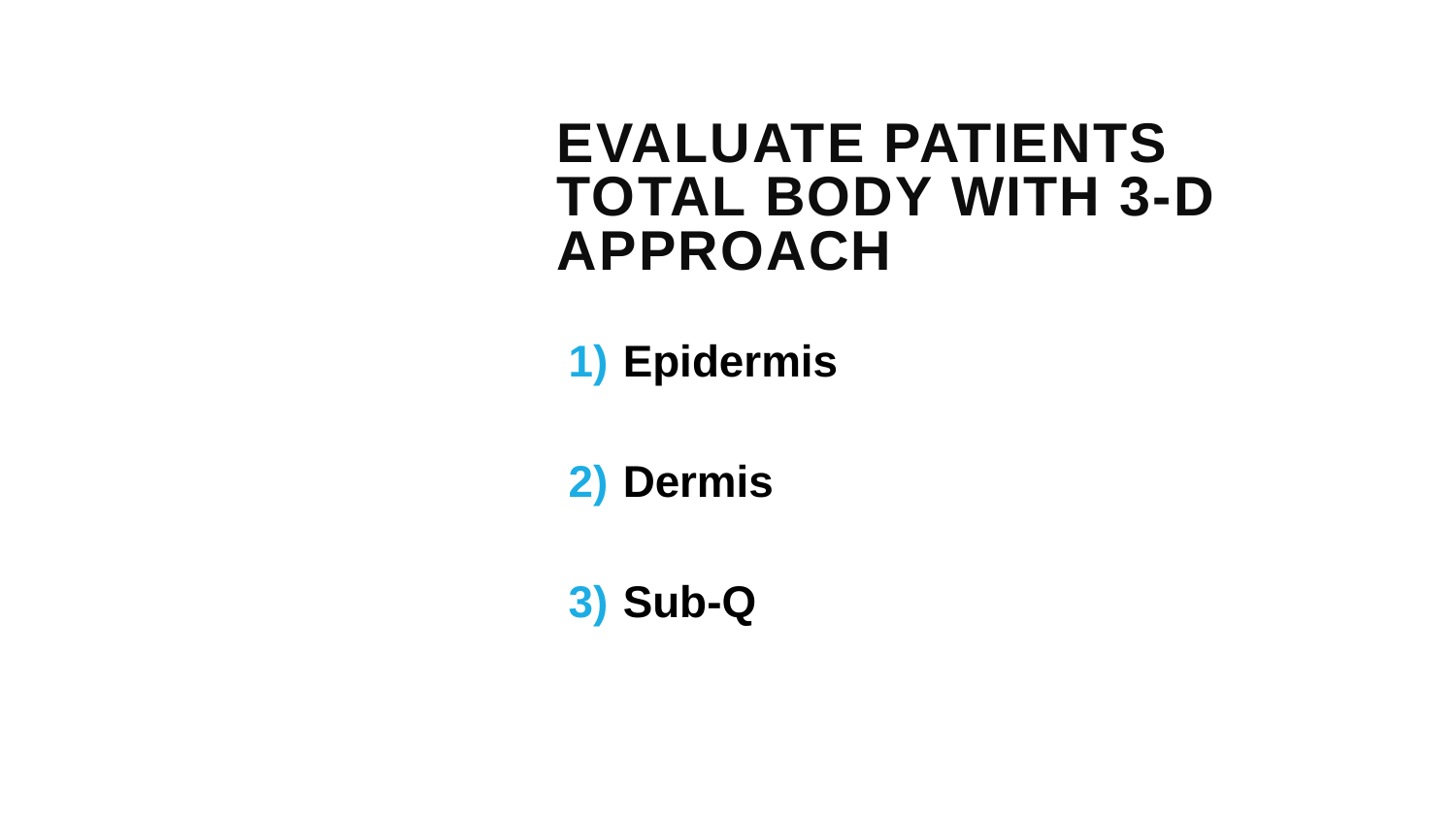

# Evaluate Patients total body with 3-D approach
Epidermis

Dermis

Sub-Q